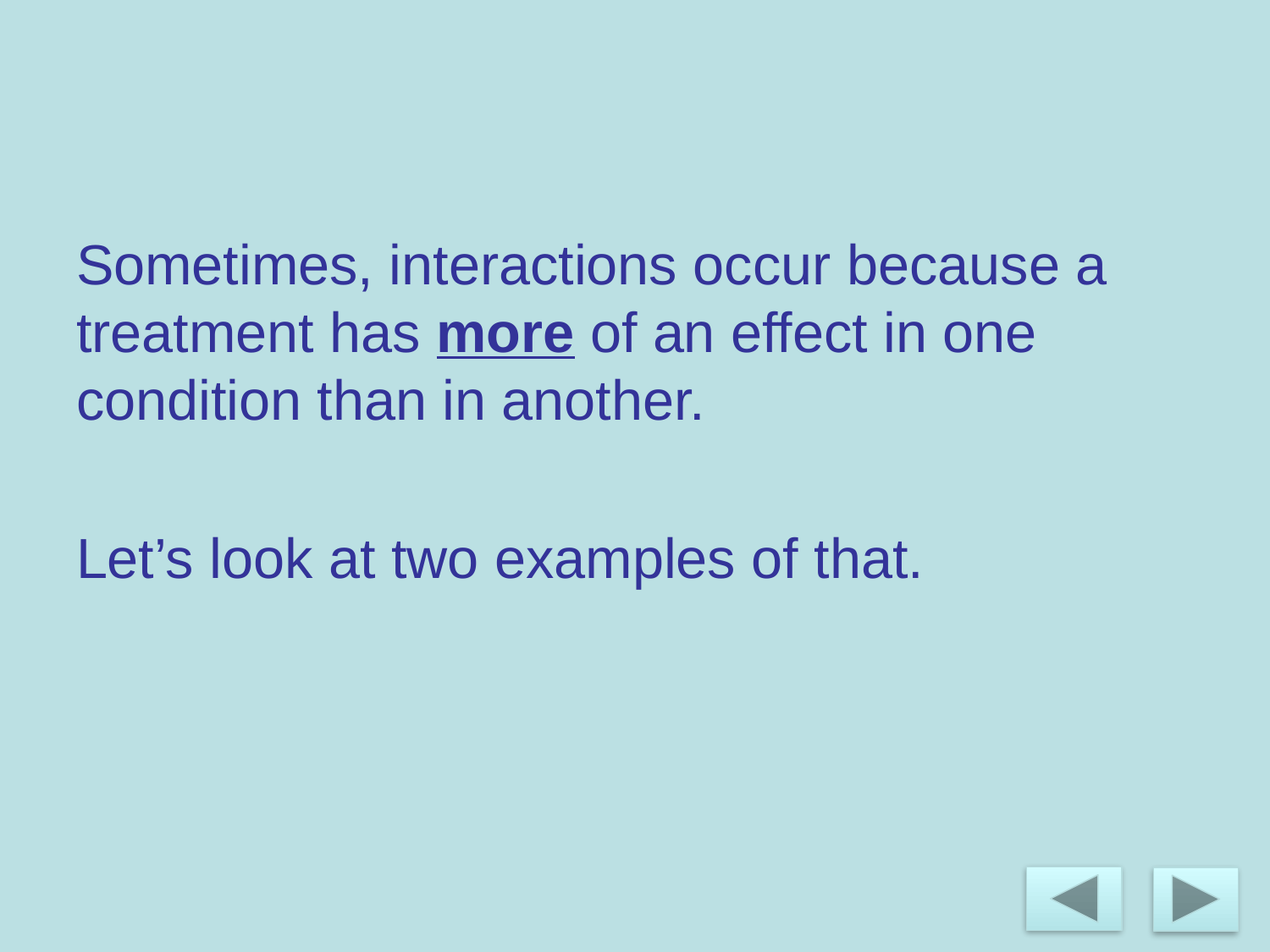

#
Sometimes, interactions occur because a treatment has more of an effect in one condition than in another.

Let’s look at two examples of that.